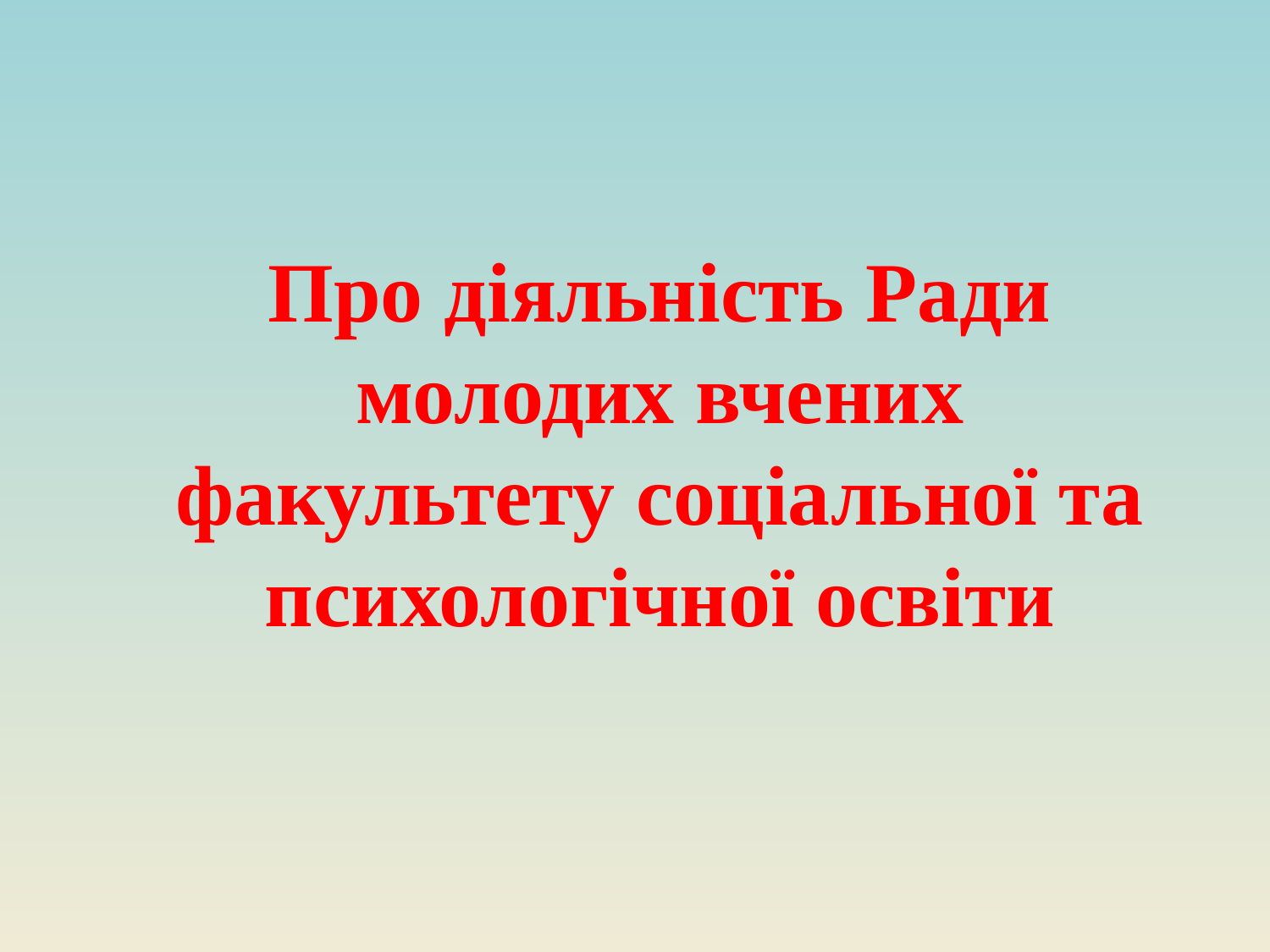

# Про діяльність Ради молодих вчених факультету соціальної та психологічної освіти